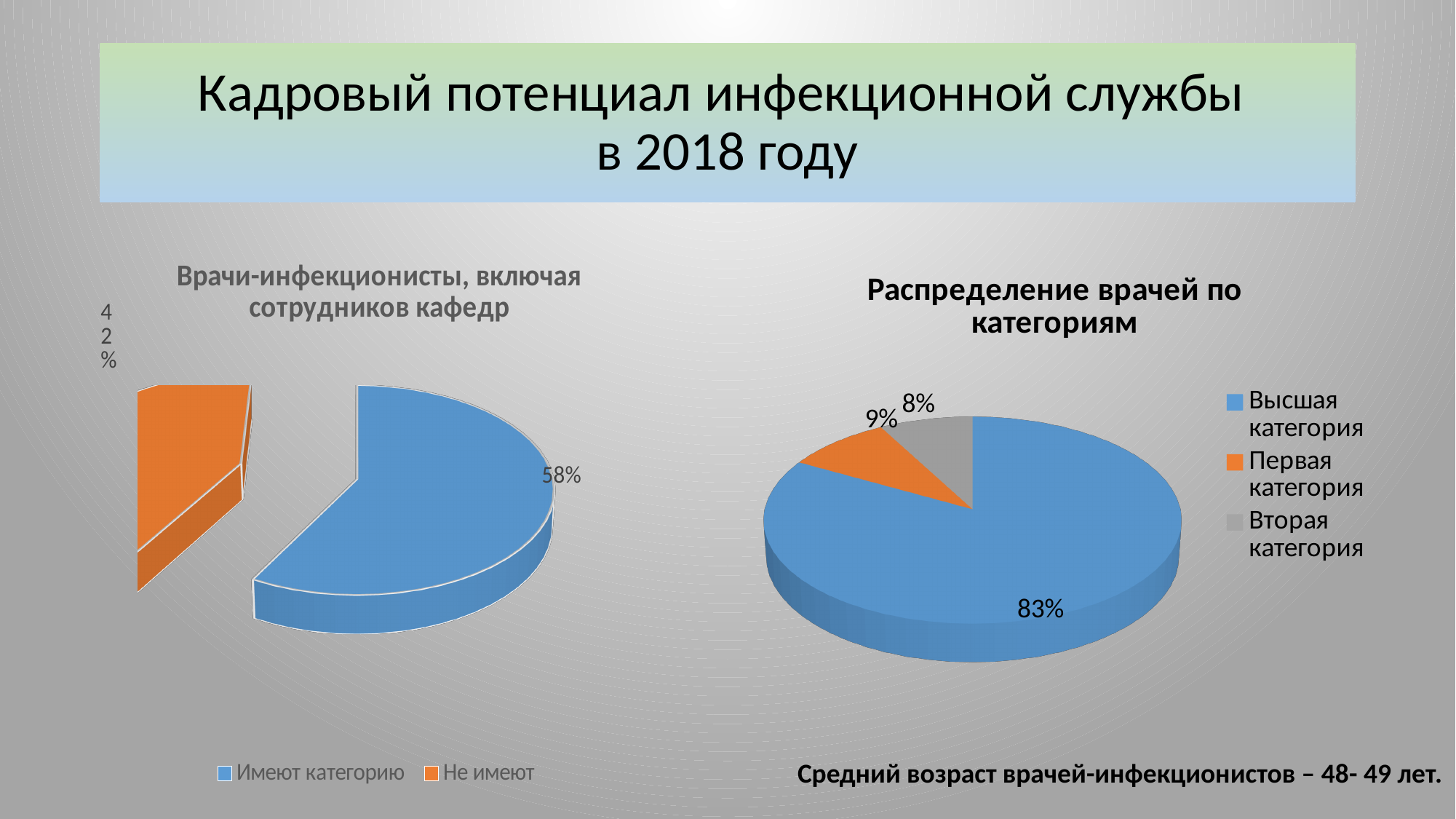

# Кадровый потенциал инфекционной службы в 2018 году

[unsupported chart]

[unsupported chart]

Средний возраст врачей-инфекционистов – 48- 49 лет.